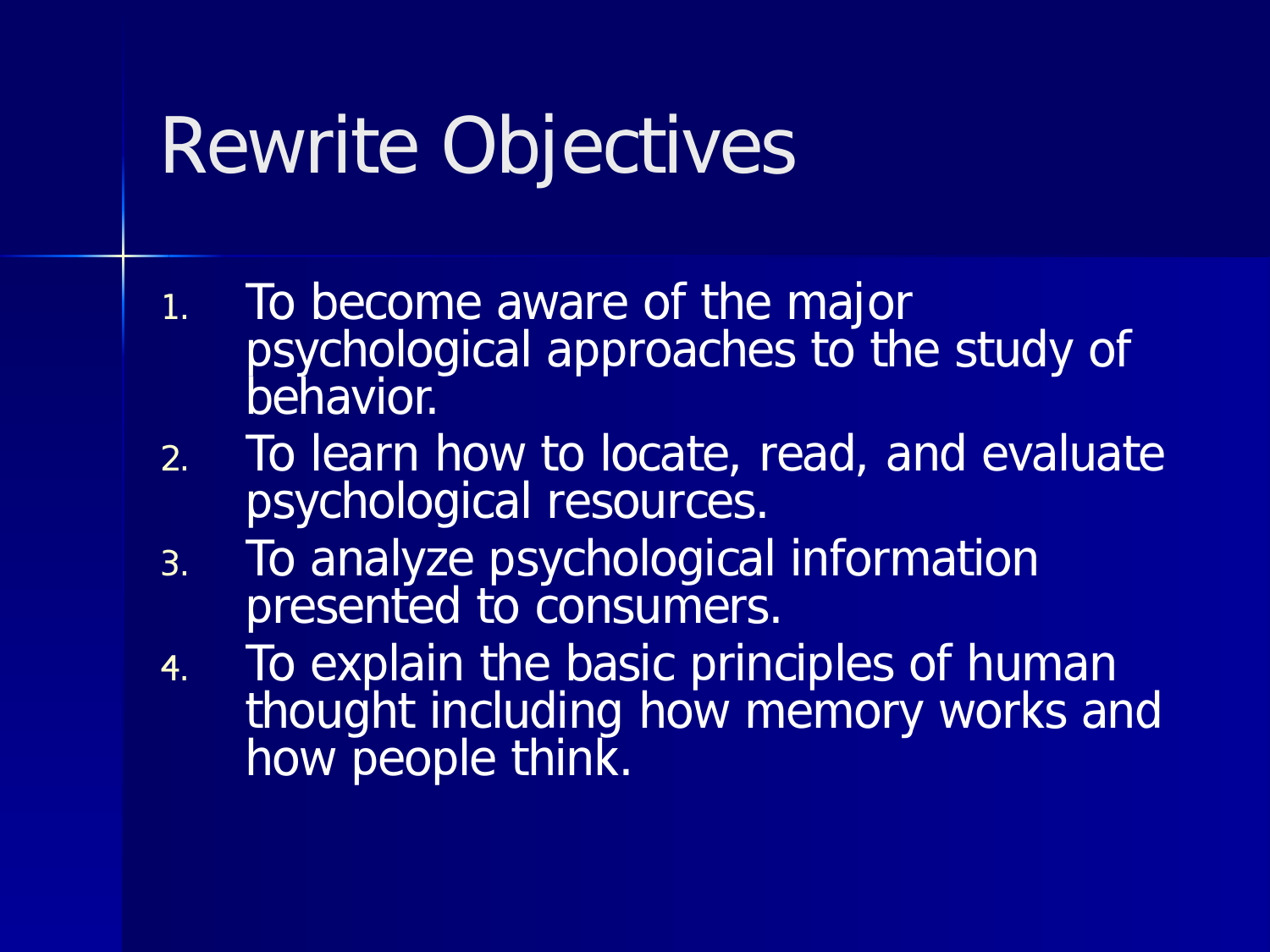

# Rewrite Objectives
To become aware of the major psychological approaches to the study of behavior.
To learn how to locate, read, and evaluate psychological resources.
To analyze psychological information presented to consumers.
To explain the basic principles of human thought including how memory works and how people think.